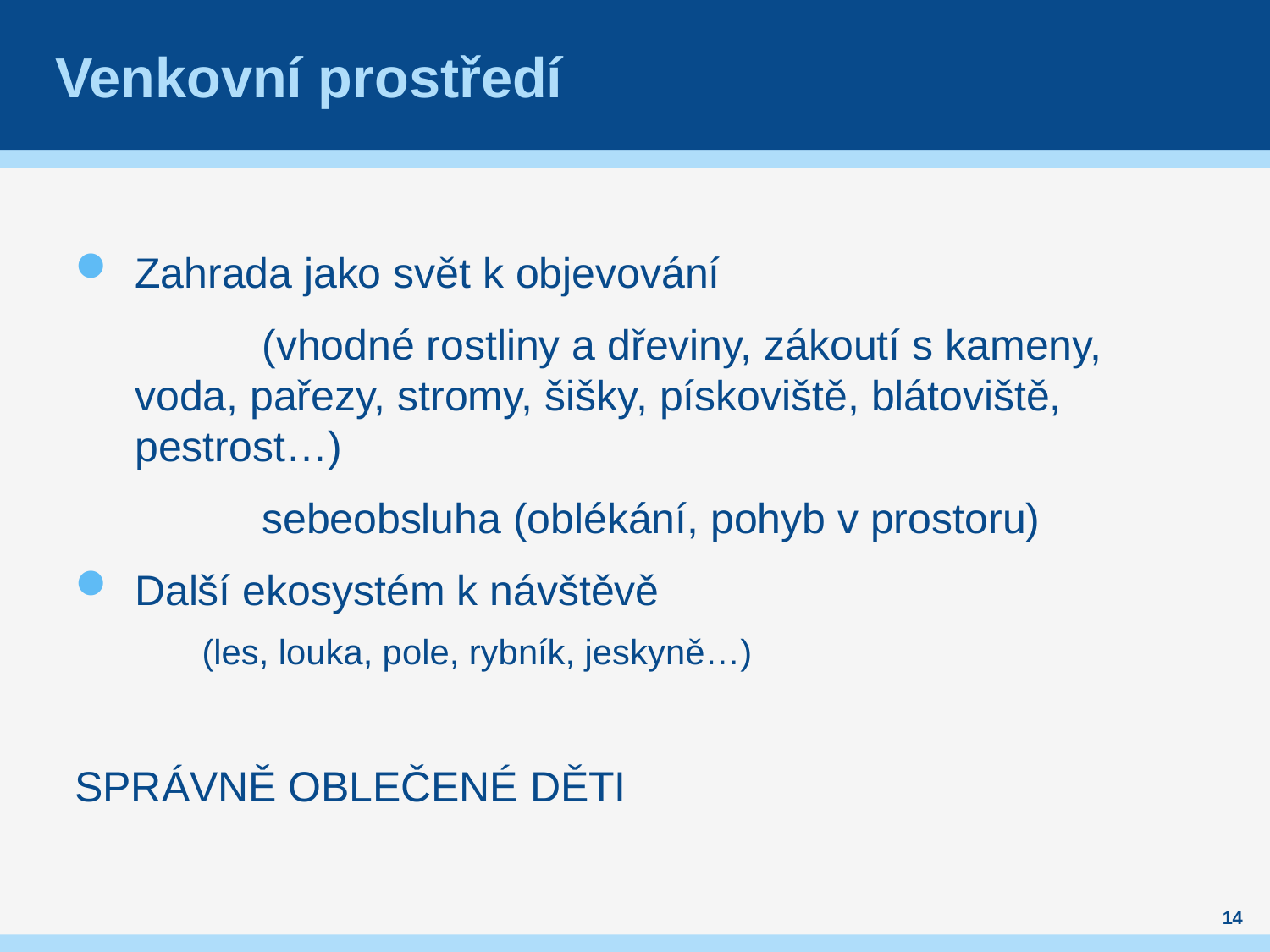

Venkovní prostředí
Zahrada jako svět k objevování
		(vhodné rostliny a dřeviny, zákoutí s kameny, voda, pařezy, stromy, šišky, pískoviště, blátoviště, pestrost…)
 		sebeobsluha (oblékání, pohyb v prostoru)
Další ekosystém k návštěvě
(les, louka, pole, rybník, jeskyně…)

SPRÁVNĚ OBLEČENÉ DĚTI

14